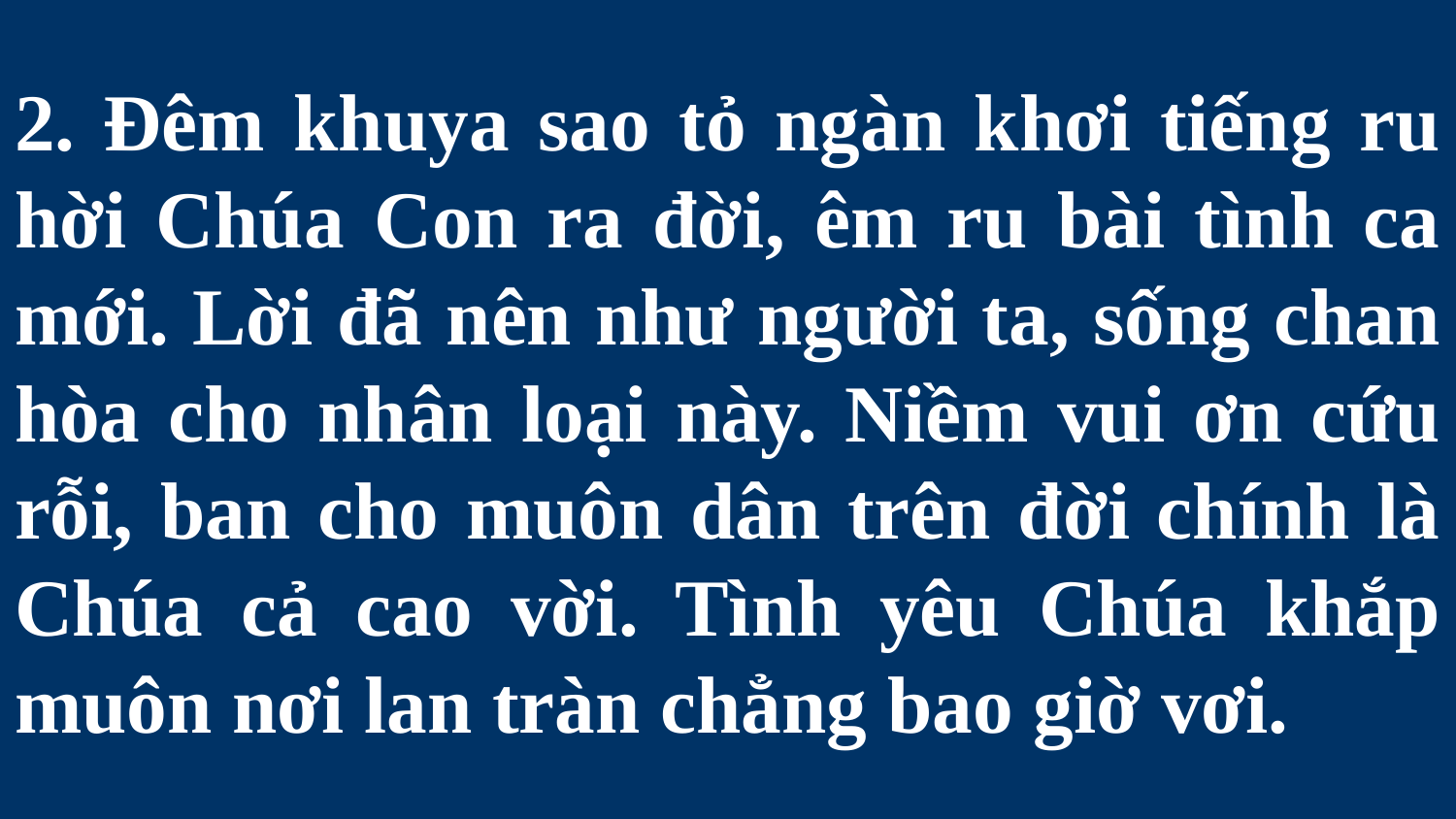

# 2. Đêm khuya sao tỏ ngàn khơi tiếng ru hời Chúa Con ra đời, êm ru bài tình ca mới. Lời đã nên như người ta, sống chan hòa cho nhân loại này. Niềm vui ơn cứu rỗi, ban cho muôn dân trên đời chính là Chúa cả cao vời. Tình yêu Chúa khắp muôn nơi lan tràn chẳng bao giờ vơi.